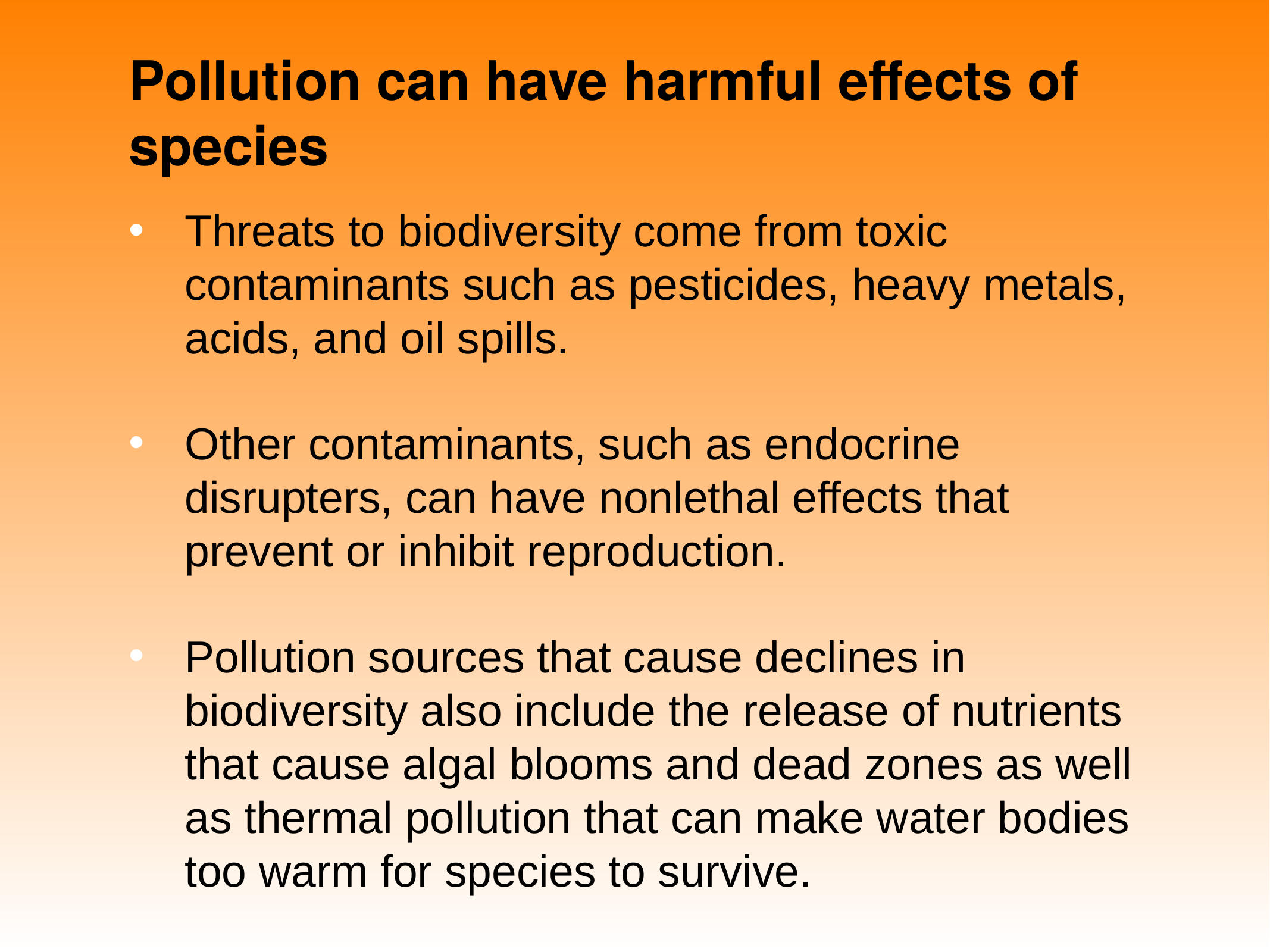

# Pollution can have harmful effects of species
Threats to biodiversity come from toxic contaminants such as pesticides, heavy metals, acids, and oil spills.
Other contaminants, such as endocrine disrupters, can have nonlethal effects that prevent or inhibit reproduction.
Pollution sources that cause declines in biodiversity also include the release of nutrients that cause algal blooms and dead zones as well as thermal pollution that can make water bodies too warm for species to survive.